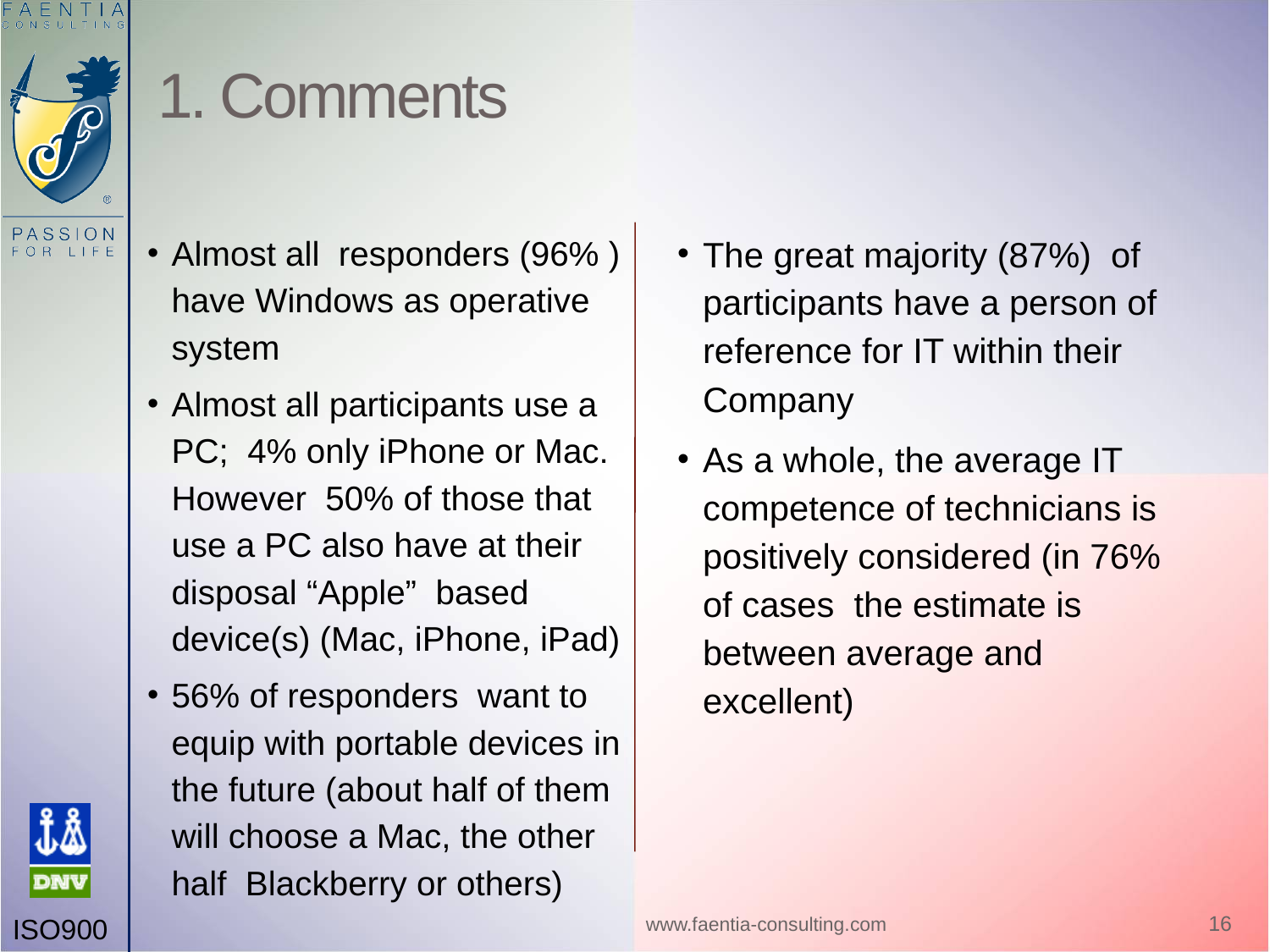

# 1. Comments
Almost all  responders (96% ) have Windows as operative system
Almost all participants use a PC;  4% only iPhone or Mac. However  50% of those that use a PC also have at their disposal “Apple”  based device(s) (Mac, iPhone, iPad)
56% of responders  want to equip with portable devices in the future (about half of them will choose a Mac, the other half  Blackberry or others)

The great majority (87%)  of participants have a person of reference for IT within their Company
As a whole, the average IT competence of technicians is positively considered (in 76% of cases  the estimate is  between average and excellent)

www.faentia-consulting.com
16